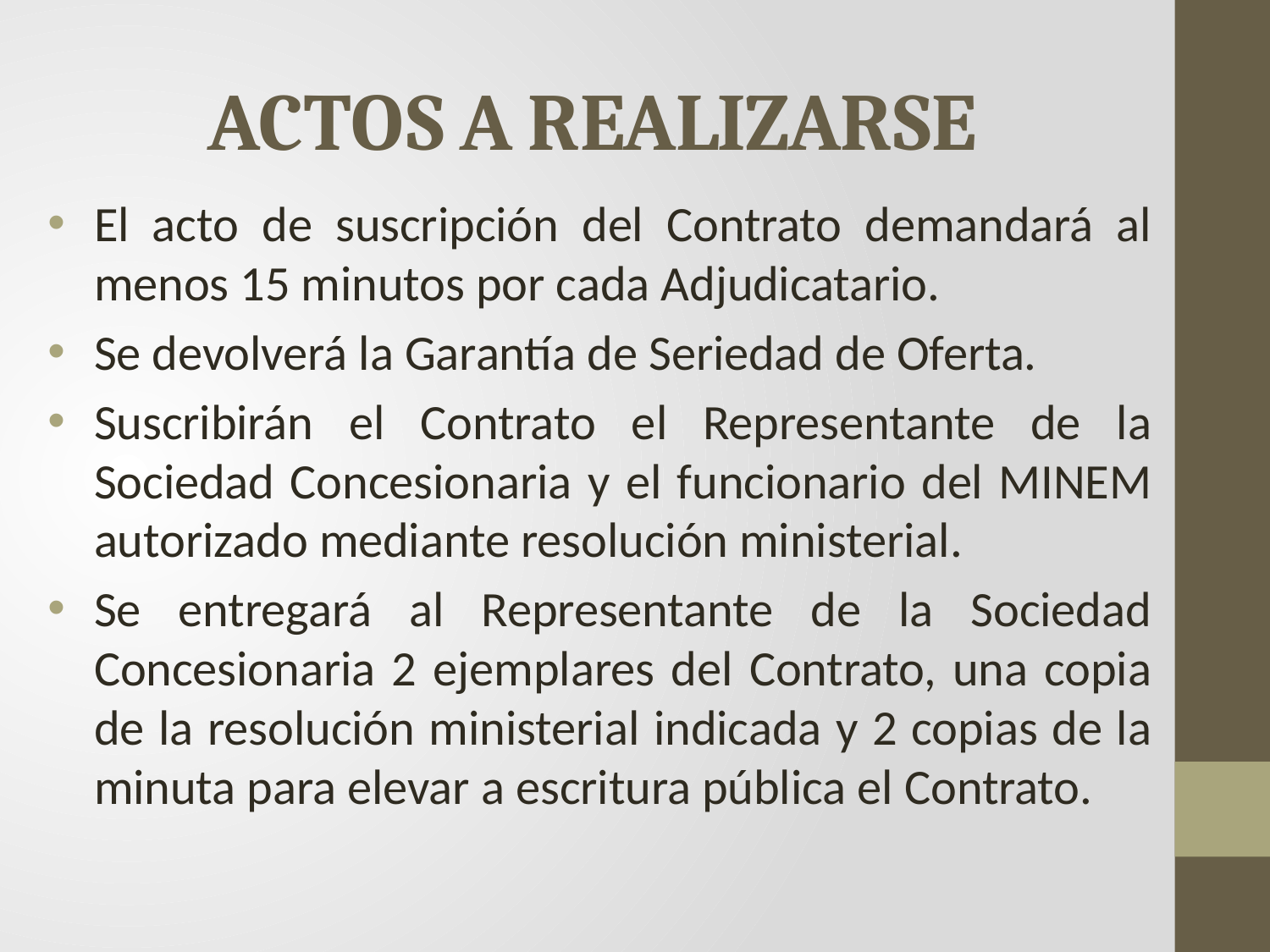

# ACTOS A REALIZARSE
El acto de suscripción del Contrato demandará al menos 15 minutos por cada Adjudicatario.
Se devolverá la Garantía de Seriedad de Oferta.
Suscribirán el Contrato el Representante de la Sociedad Concesionaria y el funcionario del MINEM autorizado mediante resolución ministerial.
Se entregará al Representante de la Sociedad Concesionaria 2 ejemplares del Contrato, una copia de la resolución ministerial indicada y 2 copias de la minuta para elevar a escritura pública el Contrato.